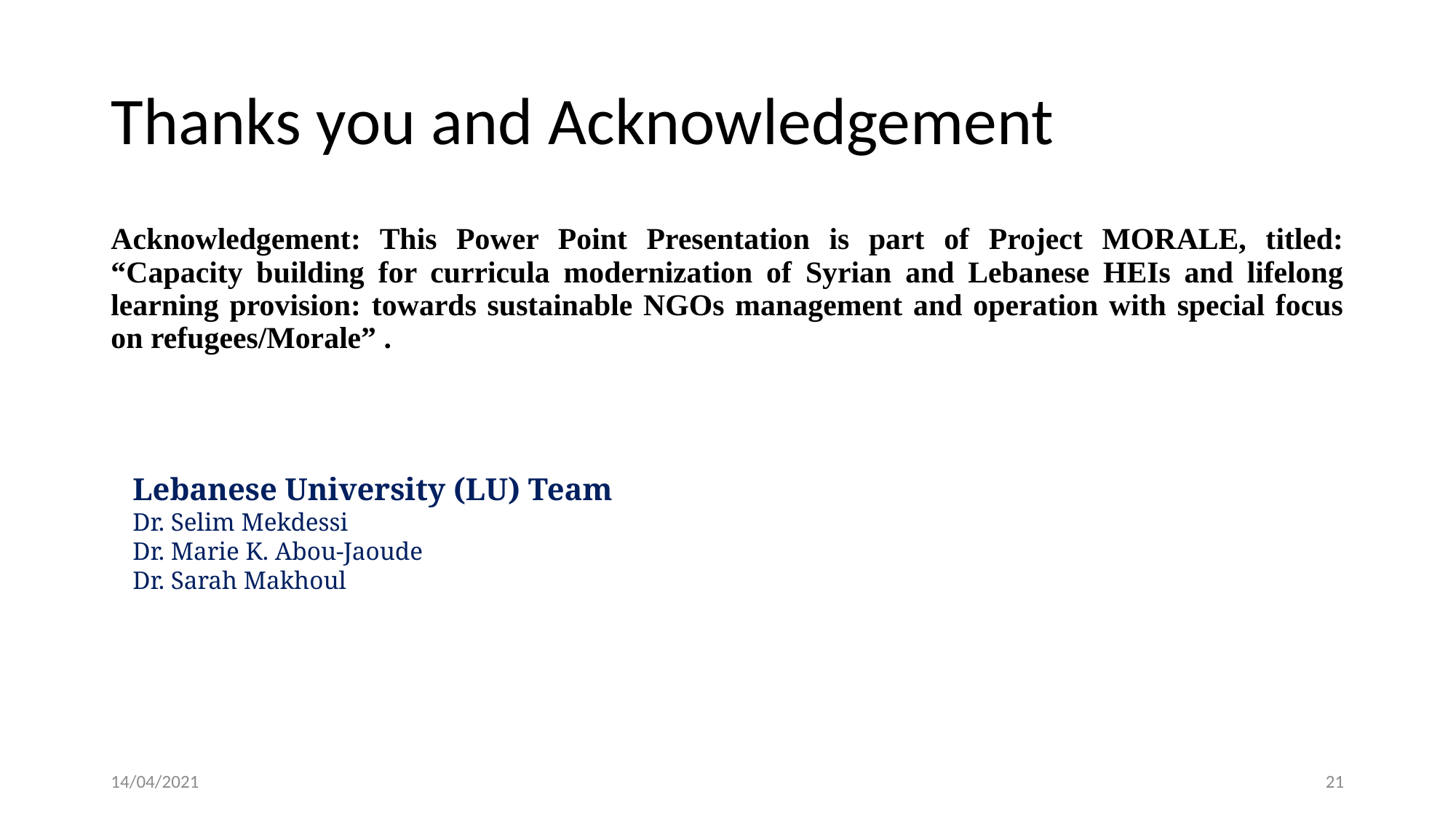

# Thanks you and Acknowledgement
Acknowledgement: This Power Point Presentation is part of Project MORALE, titled: “Capacity building for curricula modernization of Syrian and Lebanese HEIs and lifelong learning provision: towards sustainable NGOs management and operation with special focus on refugees/Morale” .
Lebanese University (LU) Team
Dr. Selim Mekdessi
Dr. Marie K. Abou-Jaoude
Dr. Sarah Makhoul
14/04/2021
21